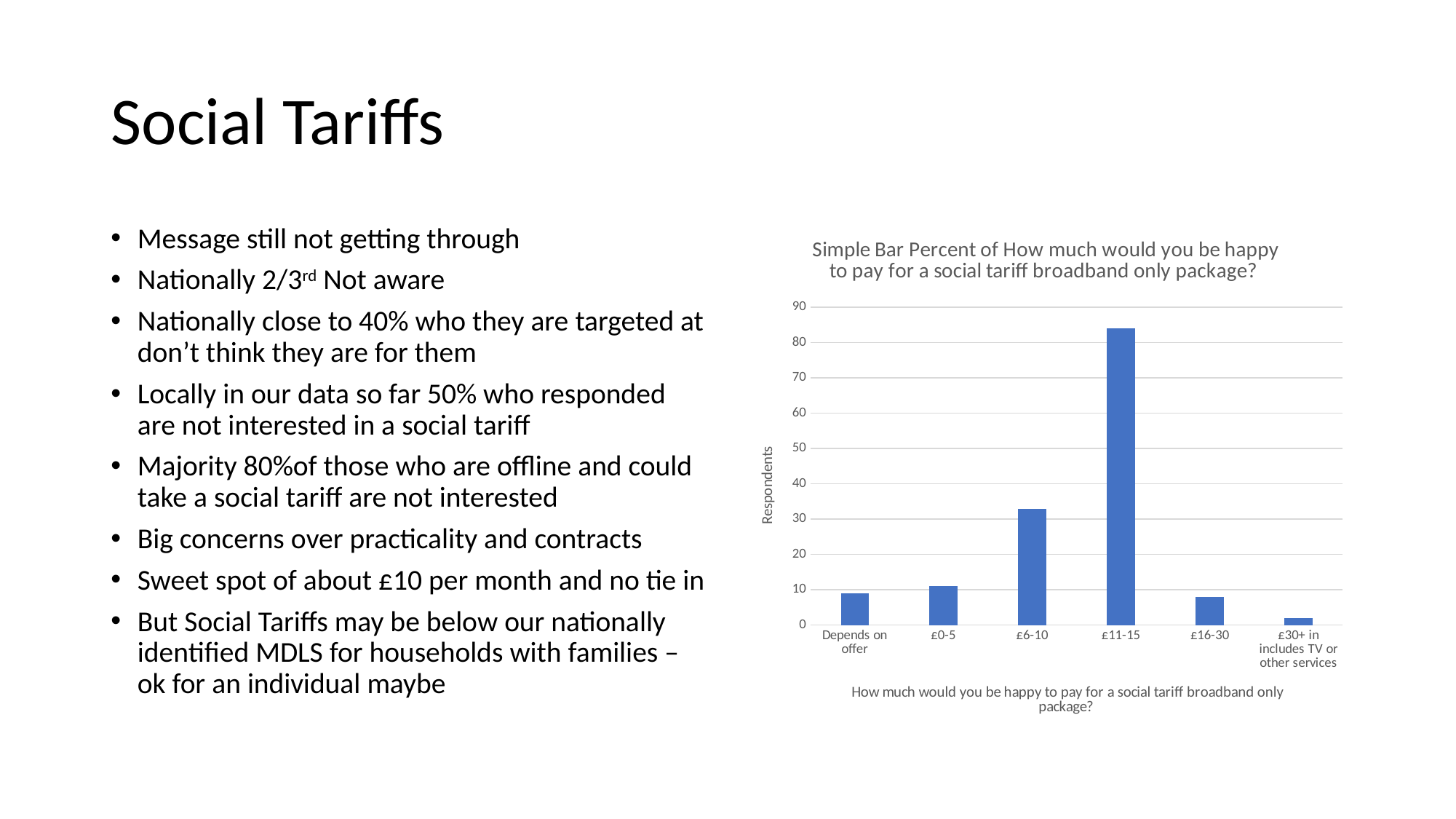

# Social Tariffs
Message still not getting through
Nationally 2/3rd Not aware
Nationally close to 40% who they are targeted at don’t think they are for them
Locally in our data so far 50% who responded are not interested in a social tariff
Majority 80%of those who are offline and could take a social tariff are not interested
Big concerns over practicality and contracts
Sweet spot of about £10 per month and no tie in
But Social Tariffs may be below our nationally identified MDLS for households with families – ok for an individual maybe

### Chart: Simple Bar Percent of How much would you be happy to pay for a social tariff broadband only package?

| Category |  |
|---|---|
| Depends on offer | 9.0 |
| £0-5 | 11.0 |
| £6-10 | 33.0 |
| £11-15 | 84.0 |
| £16-30 | 8.0 |
| £30+ in includes TV or other services | 2.0 |